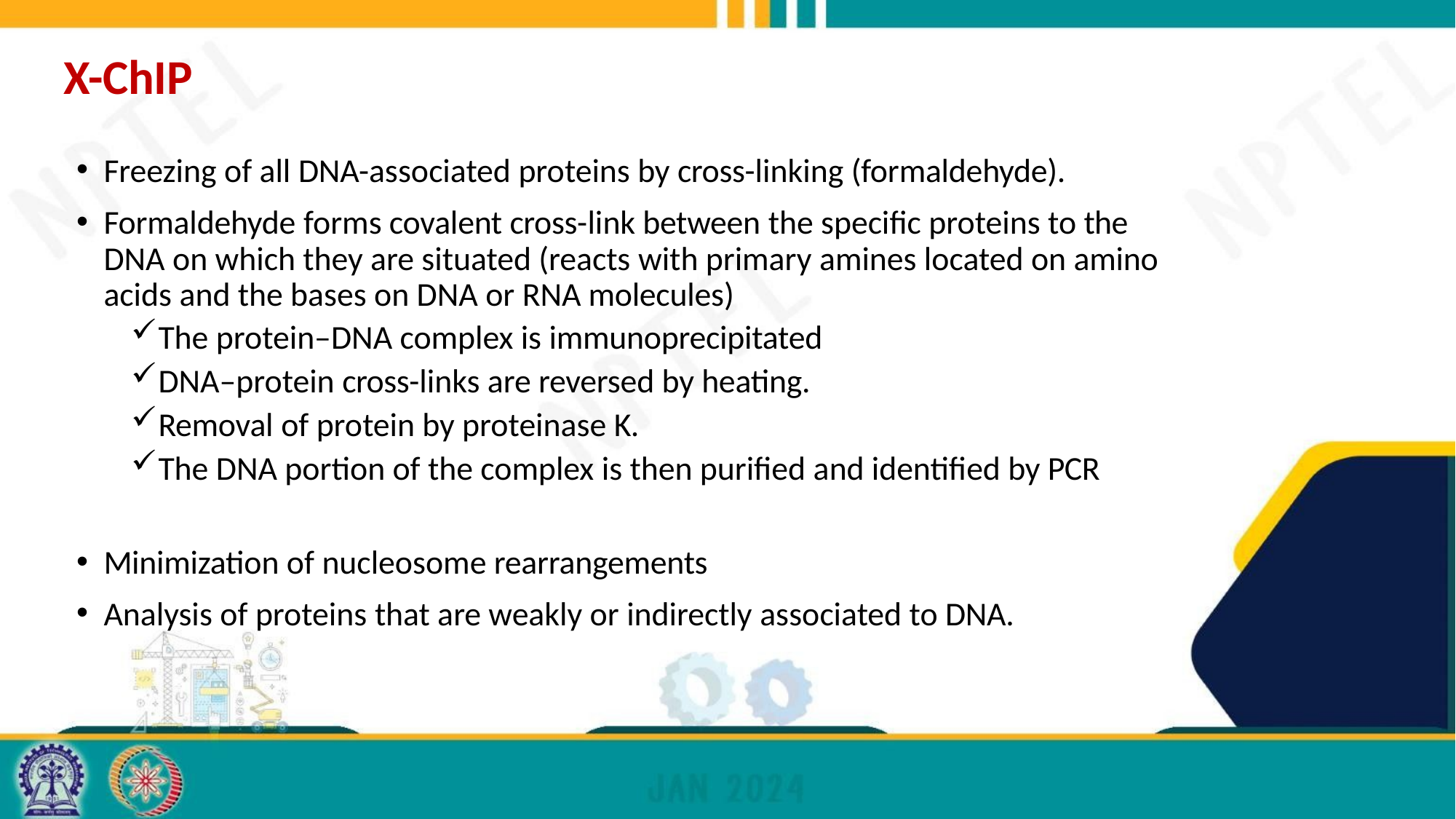

# X-ChIP
Freezing of all DNA-associated proteins by cross-linking (formaldehyde).
Formaldehyde forms covalent cross-link between the specific proteins to the DNA on which they are situated (reacts with primary amines located on amino acids and the bases on DNA or RNA molecules)
The protein–DNA complex is immunoprecipitated
DNA–protein cross-links are reversed by heating.
Removal of protein by proteinase K.
The DNA portion of the complex is then purified and identified by PCR

Minimization of nucleosome rearrangements
Analysis of proteins that are weakly or indirectly associated to DNA.